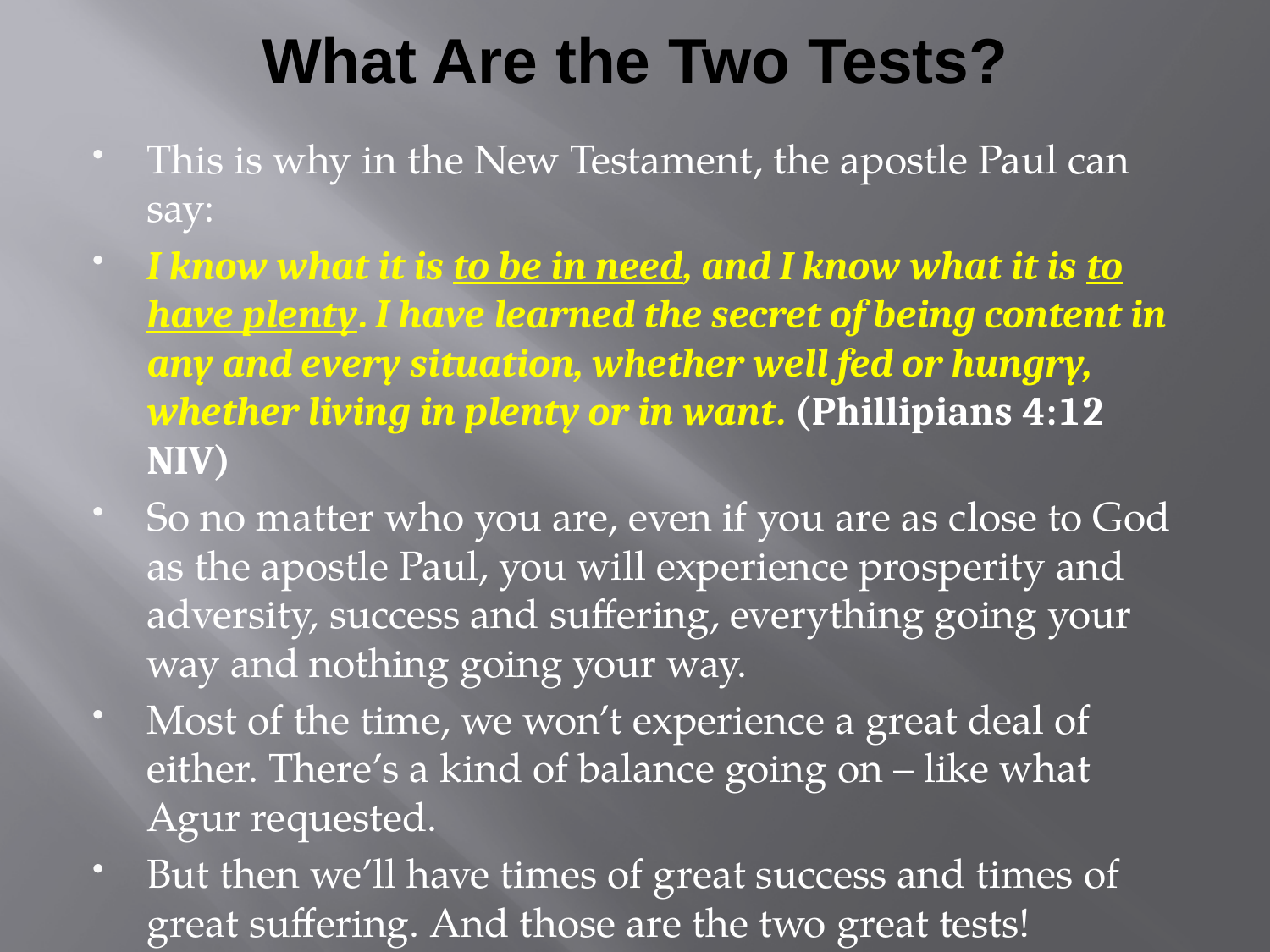

# What Are the Two Tests?
This is why in the New Testament, the apostle Paul can say:
I know what it is to be in need, and I know what it is to have plenty. I have learned the secret of being content in any and every situation, whether well fed or hungry, whether living in plenty or in want. (Phillipians 4:12 NIV)
So no matter who you are, even if you are as close to God as the apostle Paul, you will experience prosperity and adversity, success and suffering, everything going your way and nothing going your way.
Most of the time, we won’t experience a great deal of either. There’s a kind of balance going on – like what Agur requested.
But then we’ll have times of great success and times of great suffering. And those are the two great tests!